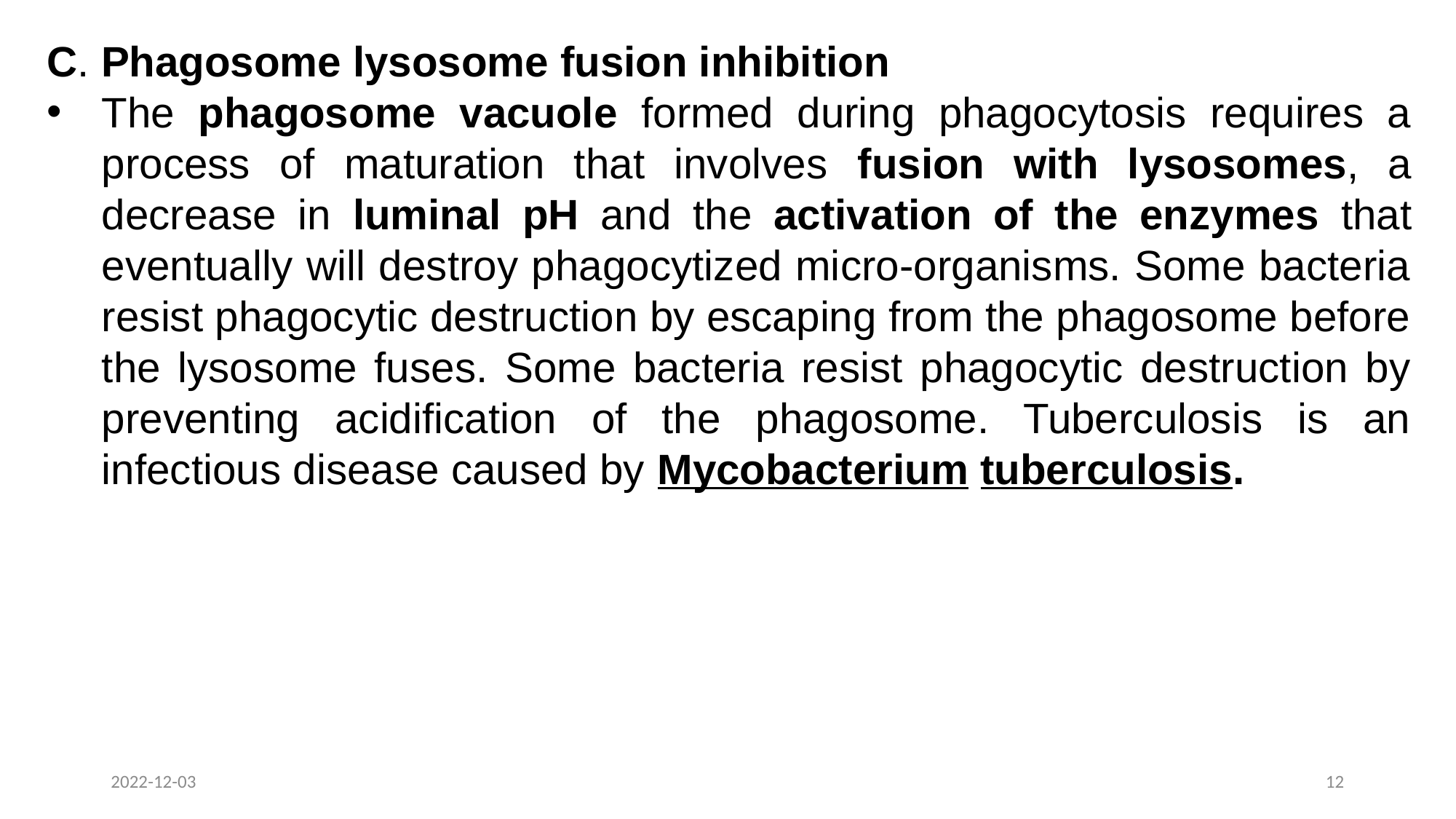

C. Phagosome lysosome fusion inhibition
The phagosome vacuole formed during phagocytosis requires a process of maturation that involves fusion with lysosomes, a decrease in luminal pH and the activation of the enzymes that eventually will destroy phagocytized micro-organisms. Some bacteria resist phagocytic destruction by escaping from the phagosome before the lysosome fuses. Some bacteria resist phagocytic destruction by preventing acidification of the phagosome. Tuberculosis is an infectious disease caused by Mycobacterium tuberculosis.
2022-12-03
12